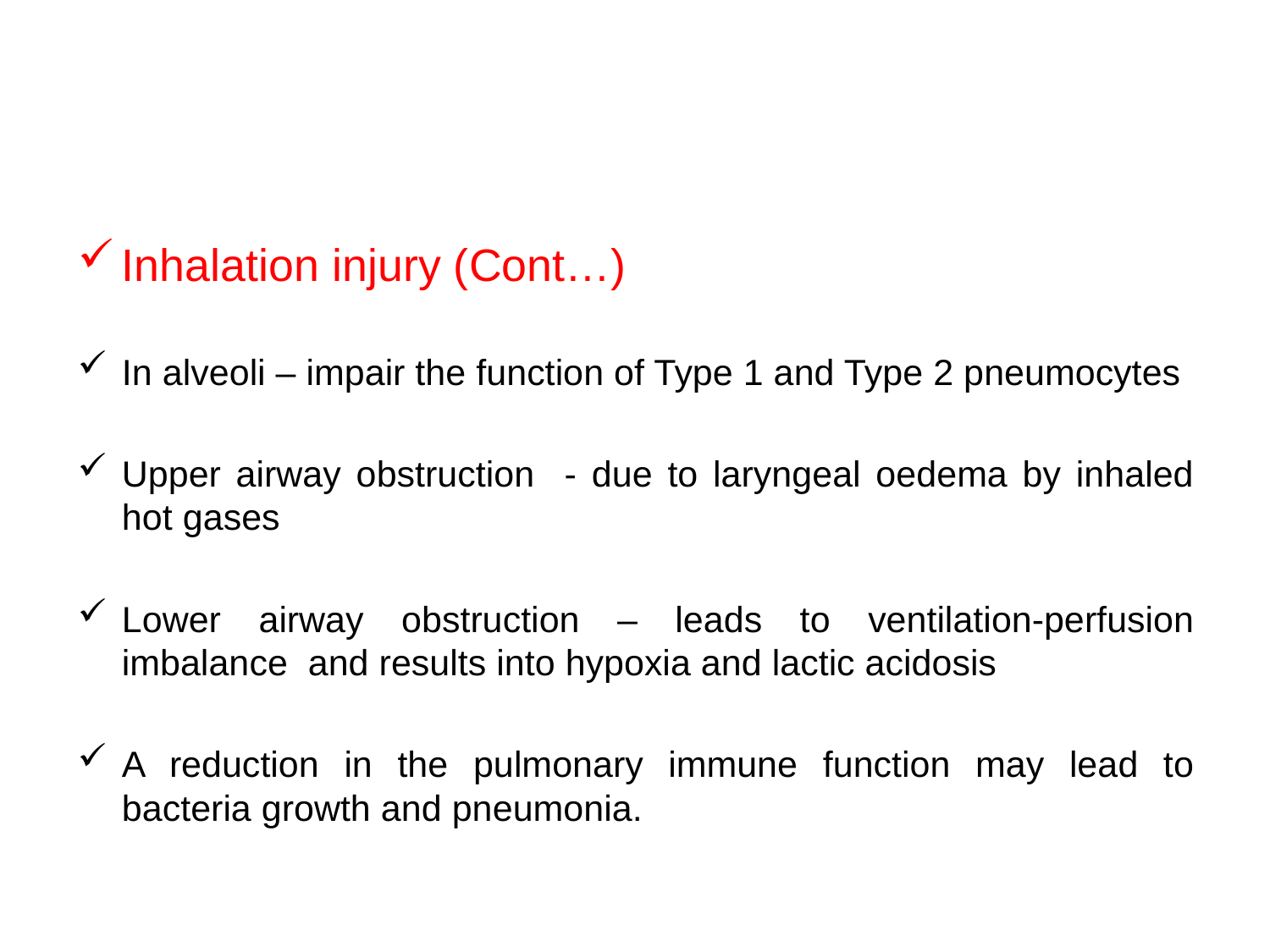

#

Inhalation injury (Cont…)

In alveoli – impair the function of Type 1 and Type 2 pneumocytes

Upper airway obstruction  - due to laryngeal oedema by inhaled hot gases

Lower airway obstruction – leads to ventilation-perfusion imbalance  and results into hypoxia and lactic acidosis

A reduction in the pulmonary immune function may lead to bacteria growth and pneumonia.